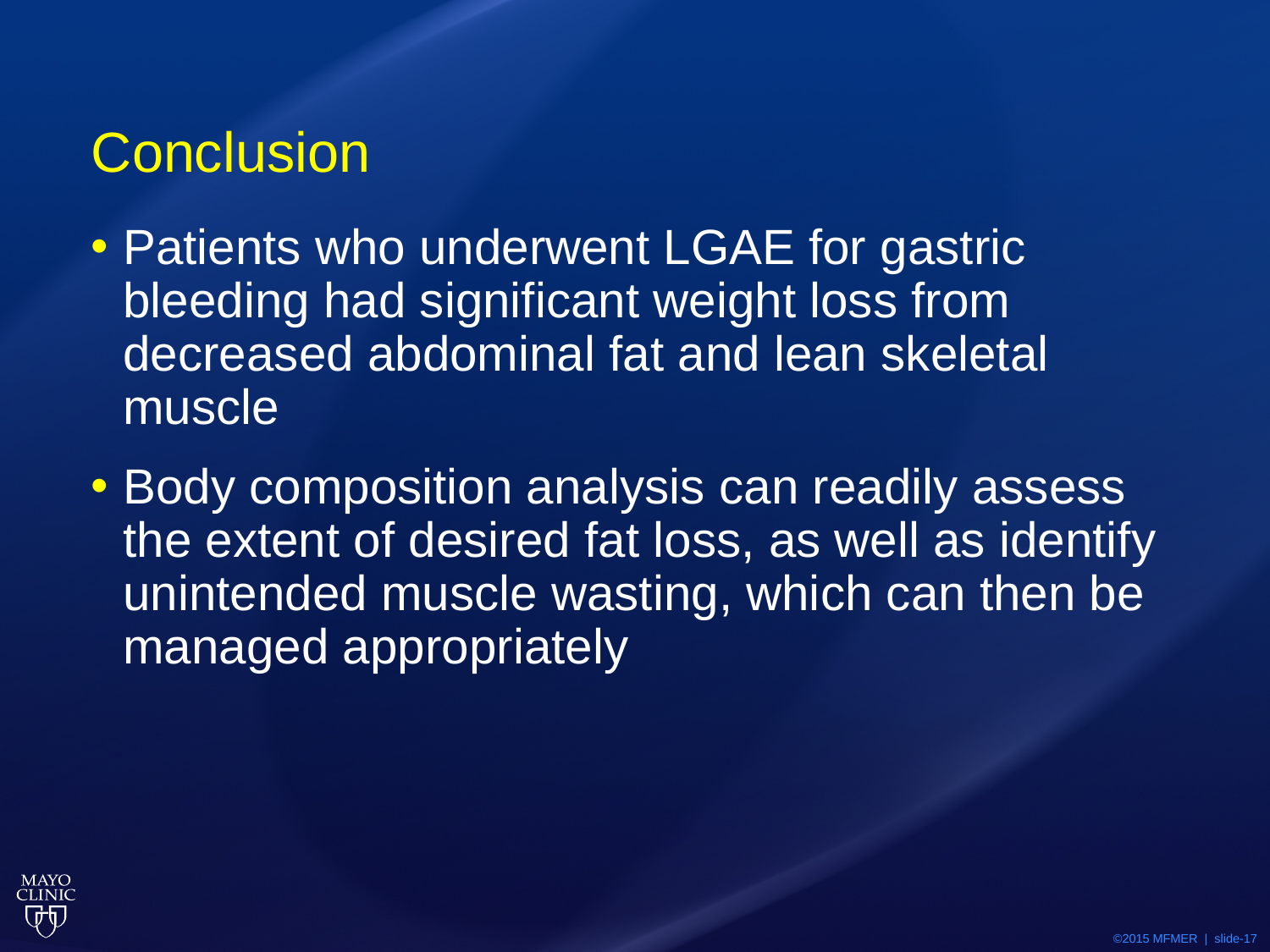

# Conclusion
Patients who underwent LGAE for gastric bleeding had significant weight loss from decreased abdominal fat and lean skeletal muscle
Body composition analysis can readily assess the extent of desired fat loss, as well as identify unintended muscle wasting, which can then be managed appropriately